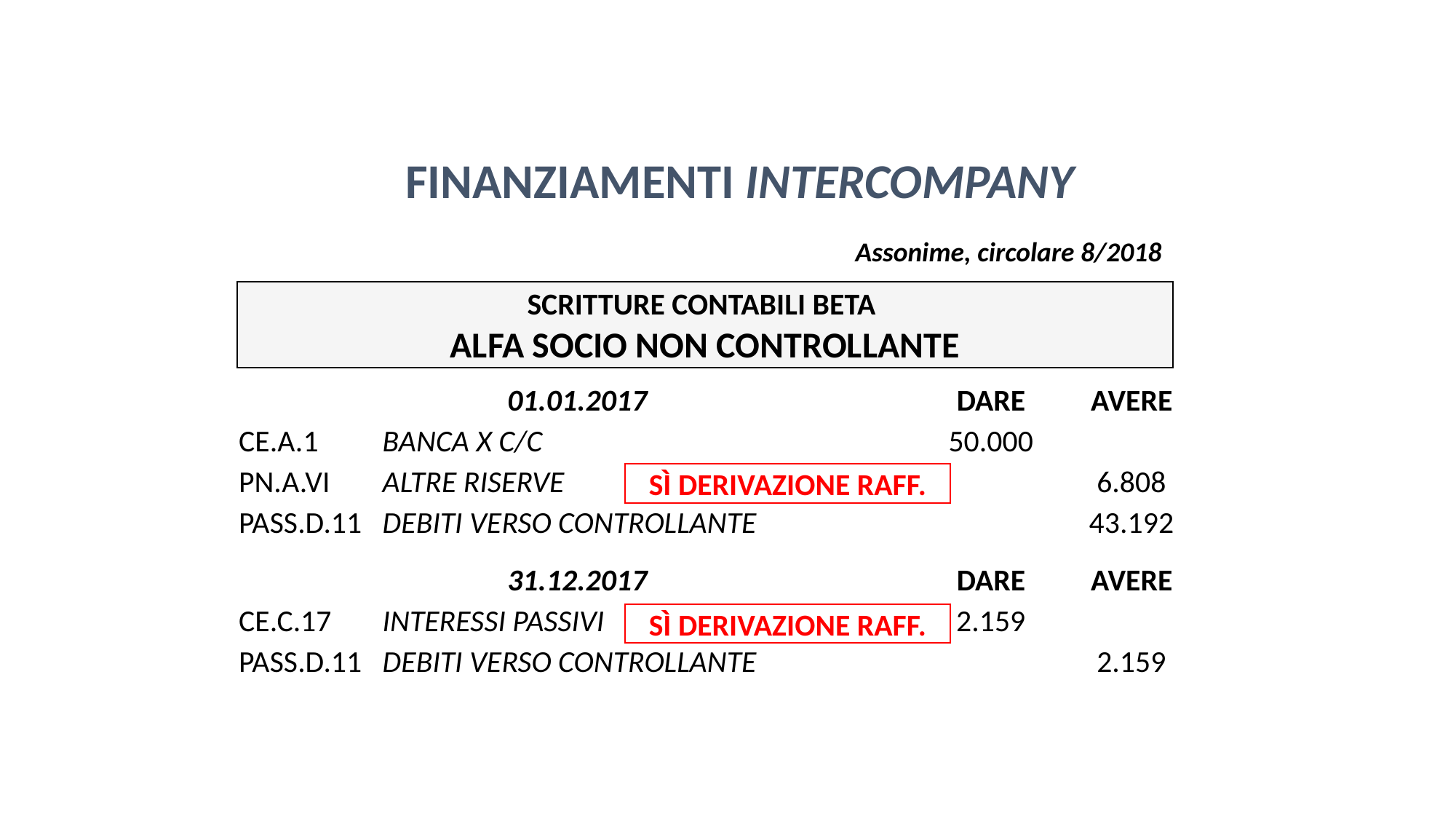

FINANZIAMENTI INTERCOMPANY
Assonime, circolare 8/2018
SCRITTURE CONTABILI BETA
ALFA SOCIO NON CONTROLLANTE
| 01.01.2017 |  | DARE | AVERE |
| --- | --- | --- | --- |
| CE.A.1 | BANCA X C/C | 50.000 |  |
| PN.A.VI | ALTRE RISERVE |  | 6.808 |
| PASS.D.11 | DEBITI VERSO CONTROLLANTE |  | 43.192 |
SÌ DERIVAZIONE RAFF.
| 31.12.2017 |  | DARE | AVERE |
| --- | --- | --- | --- |
| CE.C.17 | INTERESSI PASSIVI | 2.159 |  |
| PASS.D.11 | DEBITI VERSO CONTROLLANTE |  | 2.159 |
SÌ DERIVAZIONE RAFF.